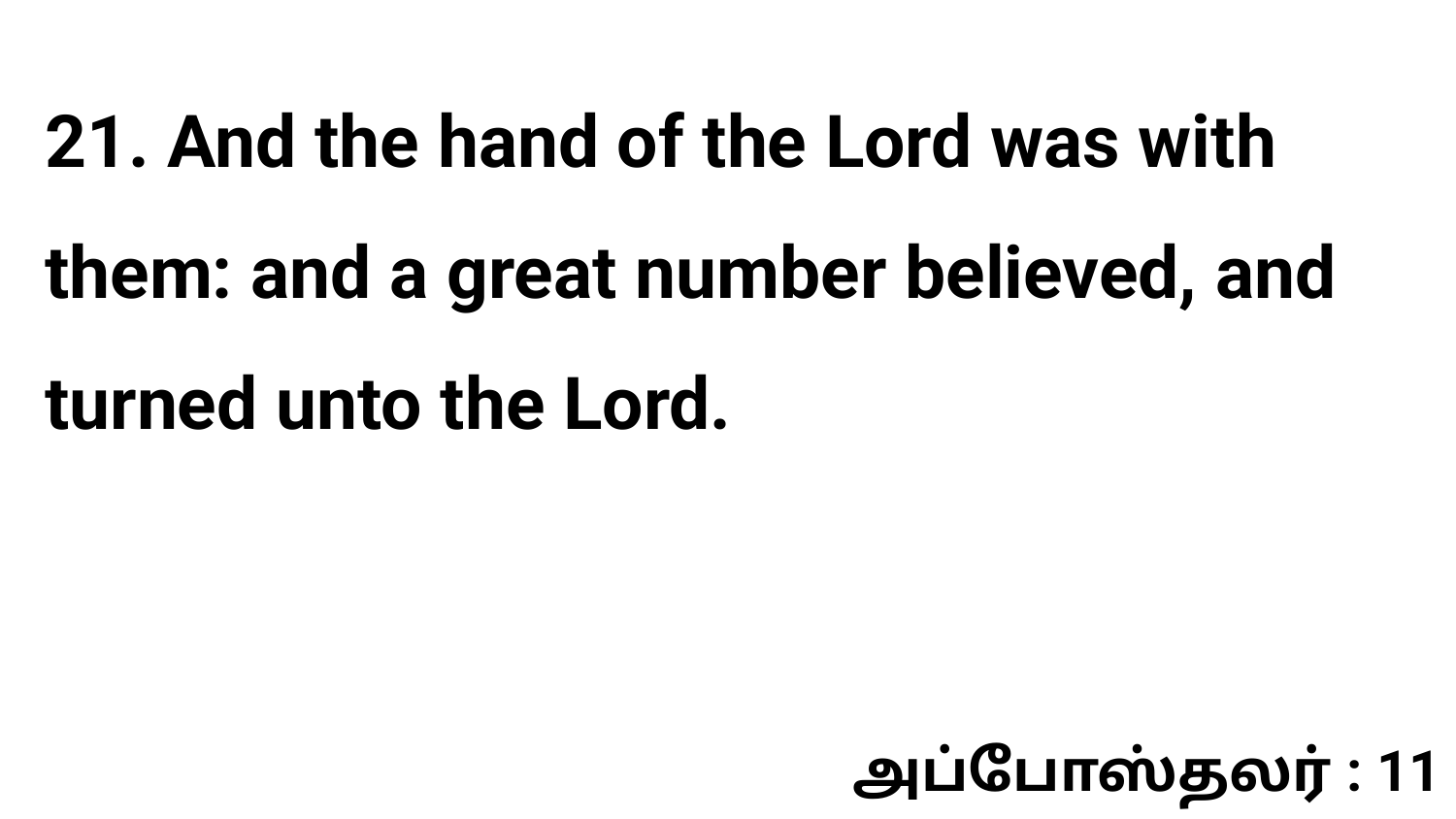

21. And the hand of the Lord was with them: and a great number believed, and turned unto the Lord.
அப்போஸ்தலர் : 11